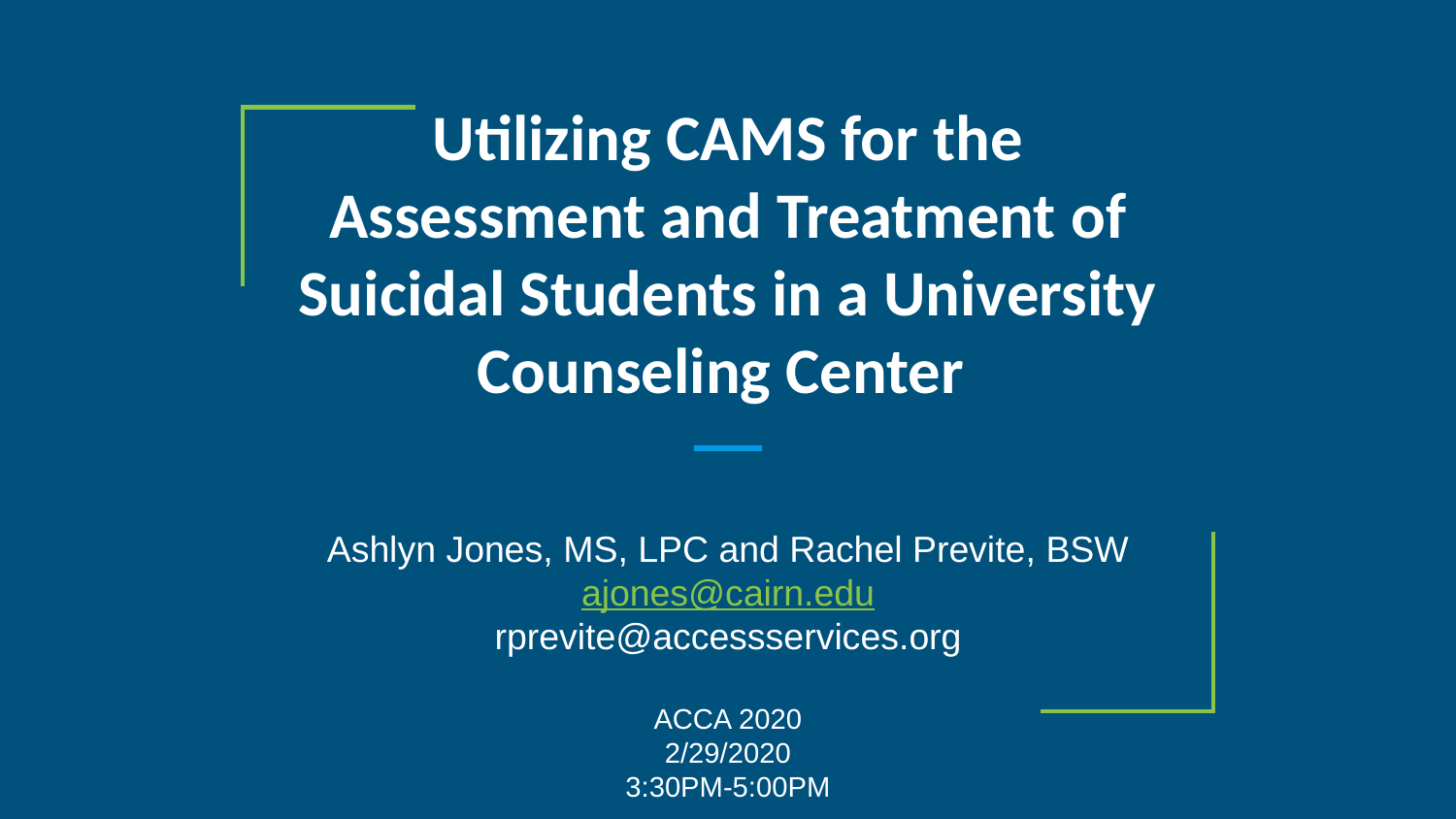

# Utilizing CAMS for the Assessment and Treatment of Suicidal Students in a University Counseling Center

Ashlyn Jones, MS, LPC and Rachel Previte, BSW
ajones@cairn.edu
rprevite@accessservices.org

ACCA 2020
2/29/2020
3:30PM-5:00PM